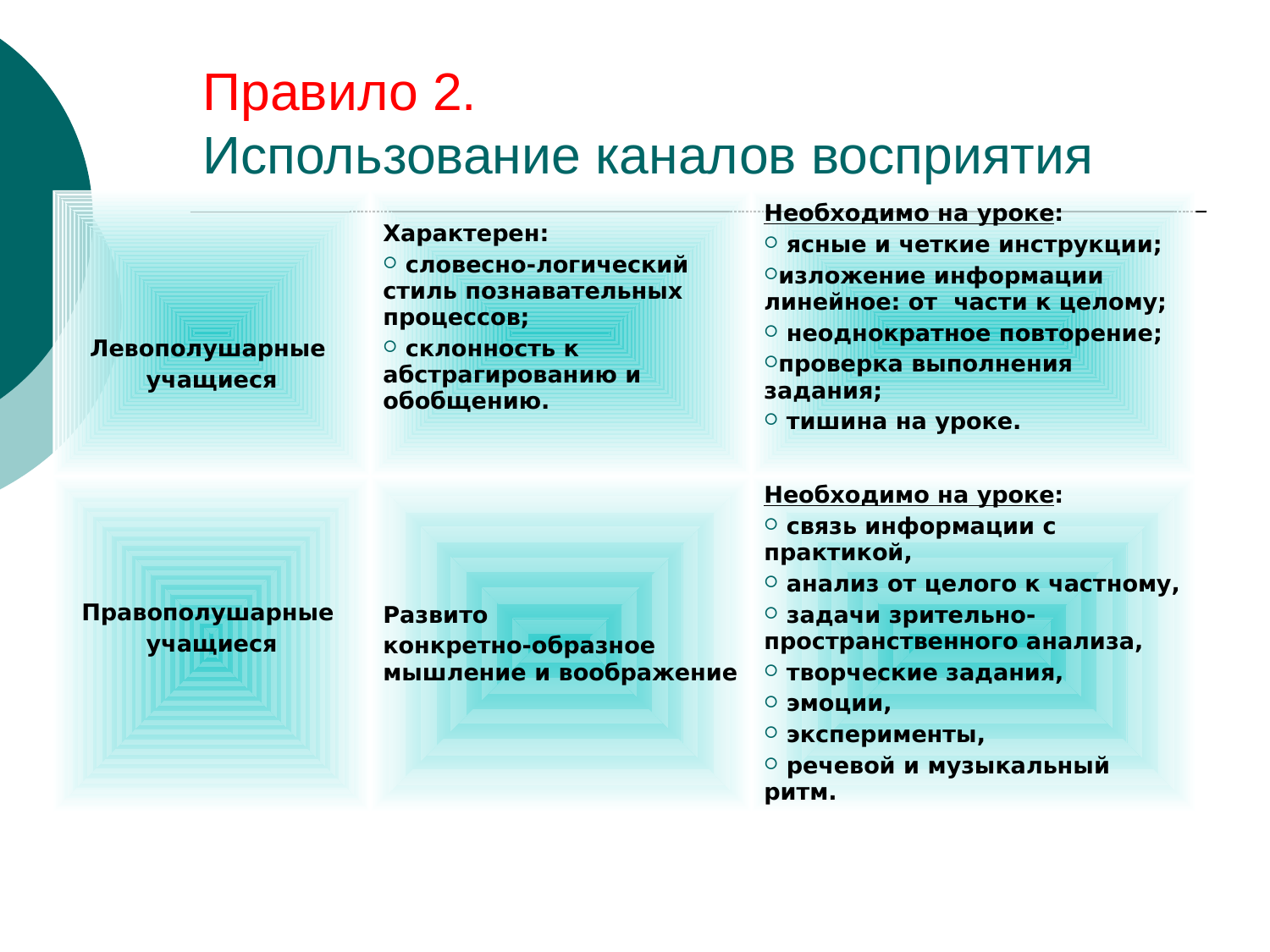

Правило 2.
Использование каналов восприятия
| Левополушарные учащиеся | Характерен: словесно-логический стиль познавательных процессов; склонность к абстрагированию и обобщению. | Необходимо на уроке: ясные и четкие инструкции; изложение информации линейное: от части к целому; неоднократное повторение; проверка выполнения задания; тишина на уроке. |
| --- | --- | --- |
| Правополушарные учащиеся | Развито конкретно-образное мышление и воображение | Необходимо на уроке: связь информации с практикой, анализ от целого к частному, задачи зрительно-пространственного анализа, творческие задания, эмоции, эксперименты, речевой и музыкальный ритм. |